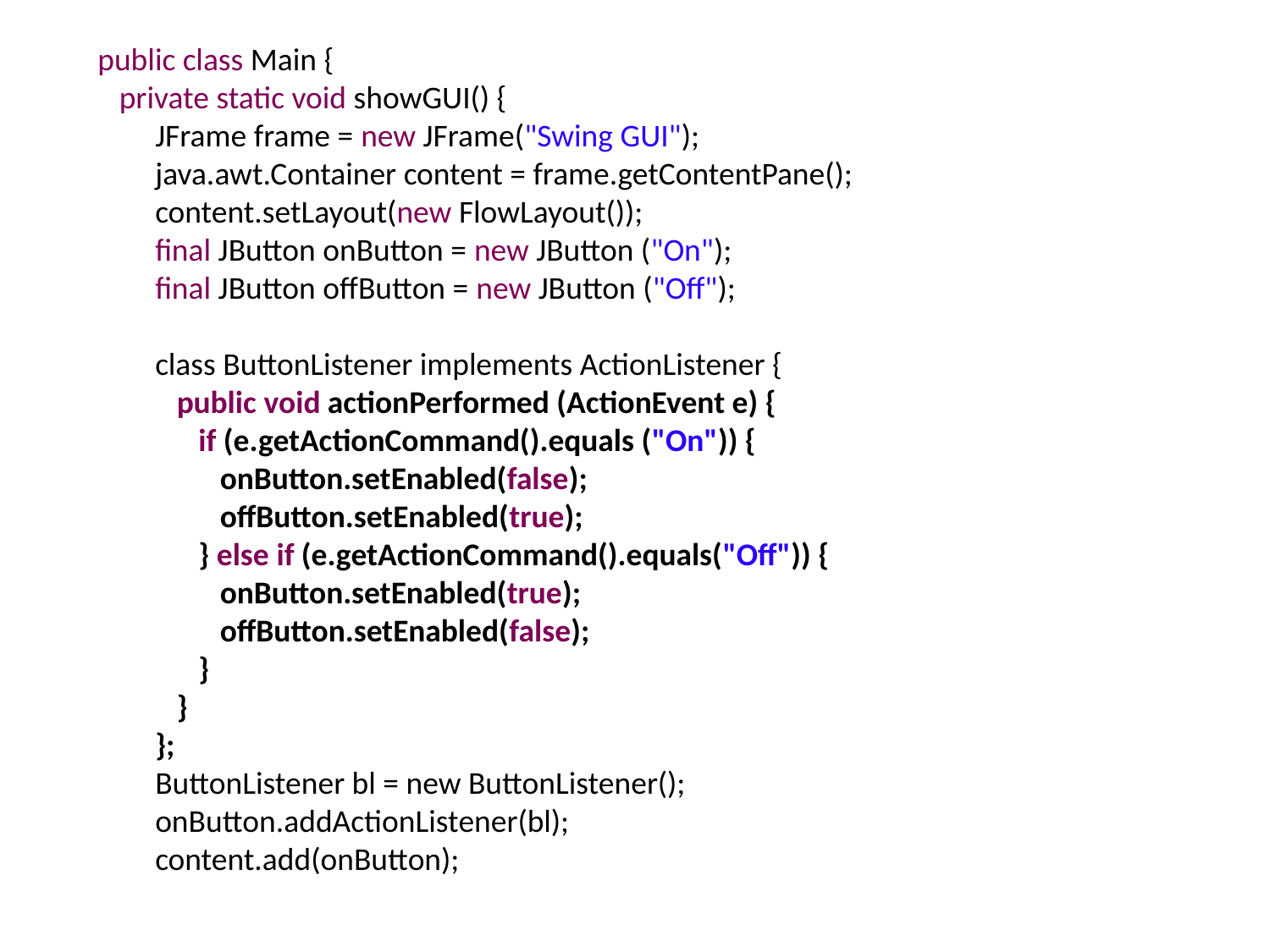

public class Main {
   private static void showGUI() {
        JFrame frame = new JFrame("Swing GUI");
        java.awt.Container content = frame.getContentPane();
        content.setLayout(new FlowLayout());
        final JButton onButton = new JButton ("On");
        final JButton offButton = new JButton ("Off");

        class ButtonListener implements ActionListener {
           public void actionPerformed (ActionEvent e) {
              if (e.getActionCommand().equals ("On")) {
                 onButton.setEnabled(false);
                 offButton.setEnabled(true);
              } else if (e.getActionCommand().equals("Off")) {
                 onButton.setEnabled(true);
                 offButton.setEnabled(false);
              }
           }
        };
        ButtonListener bl = new ButtonListener();
        onButton.addActionListener(bl);
        content.add(onButton);